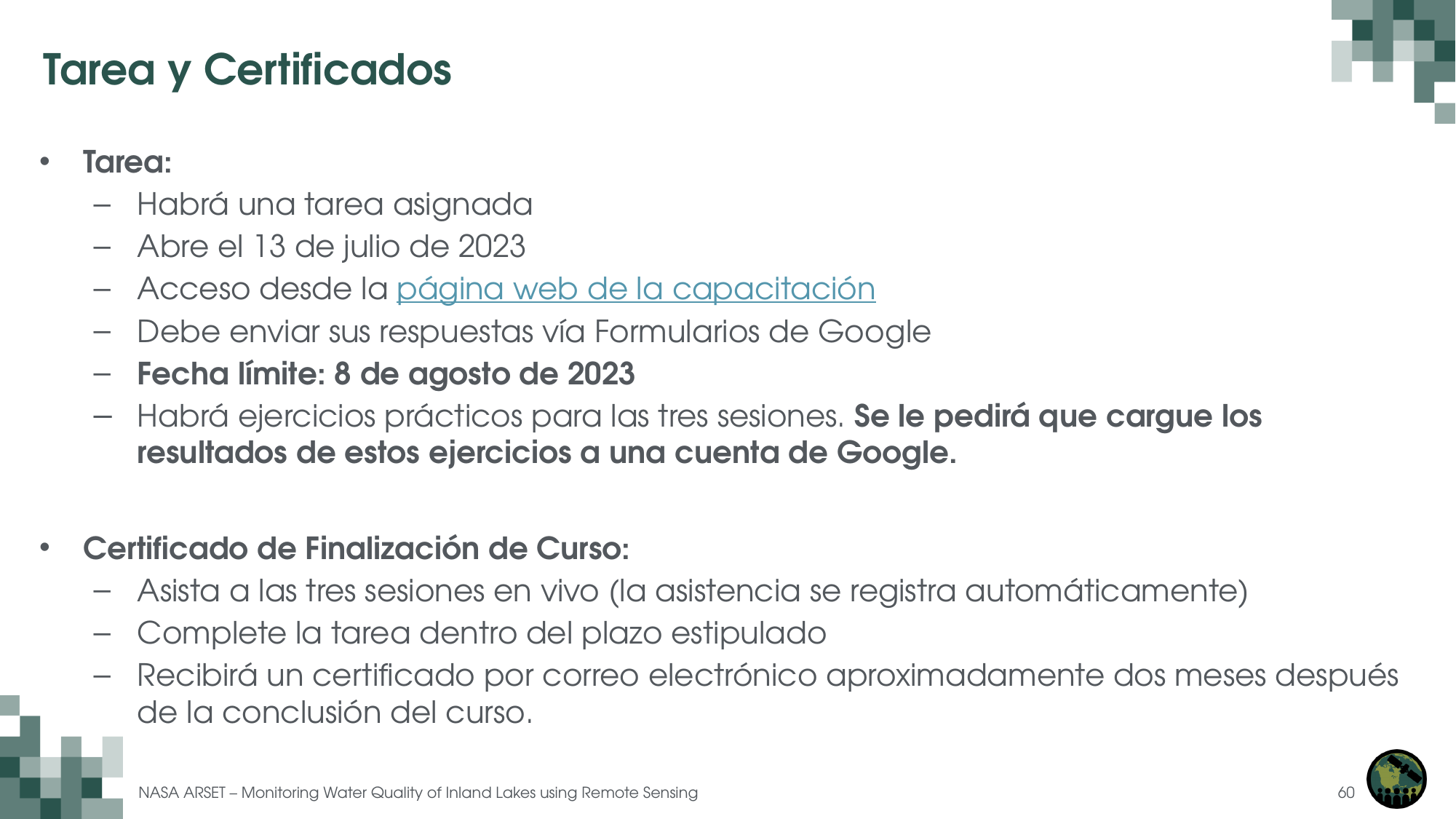

# Tarea y Certificados
Tarea:
Habrá una tarea asignada
Abre el 13 de julio de 2023
Acceso desde la página web de la capacitación
Debe enviar sus respuestas vía Formularios de Google
Fecha límite: 8 de agosto de 2023
Habrá ejercicios prácticos para las tres sesiones. Se le pedirá que cargue los resultados de estos ejercicios a una cuenta de Google.

Certificado de Finalización de Curso:
Asista a las tres sesiones en vivo (la asistencia se registra automáticamente)
Complete la tarea dentro del plazo estipulado
Recibirá un certificado por correo electrónico aproximadamente dos meses después de la conclusión del curso.